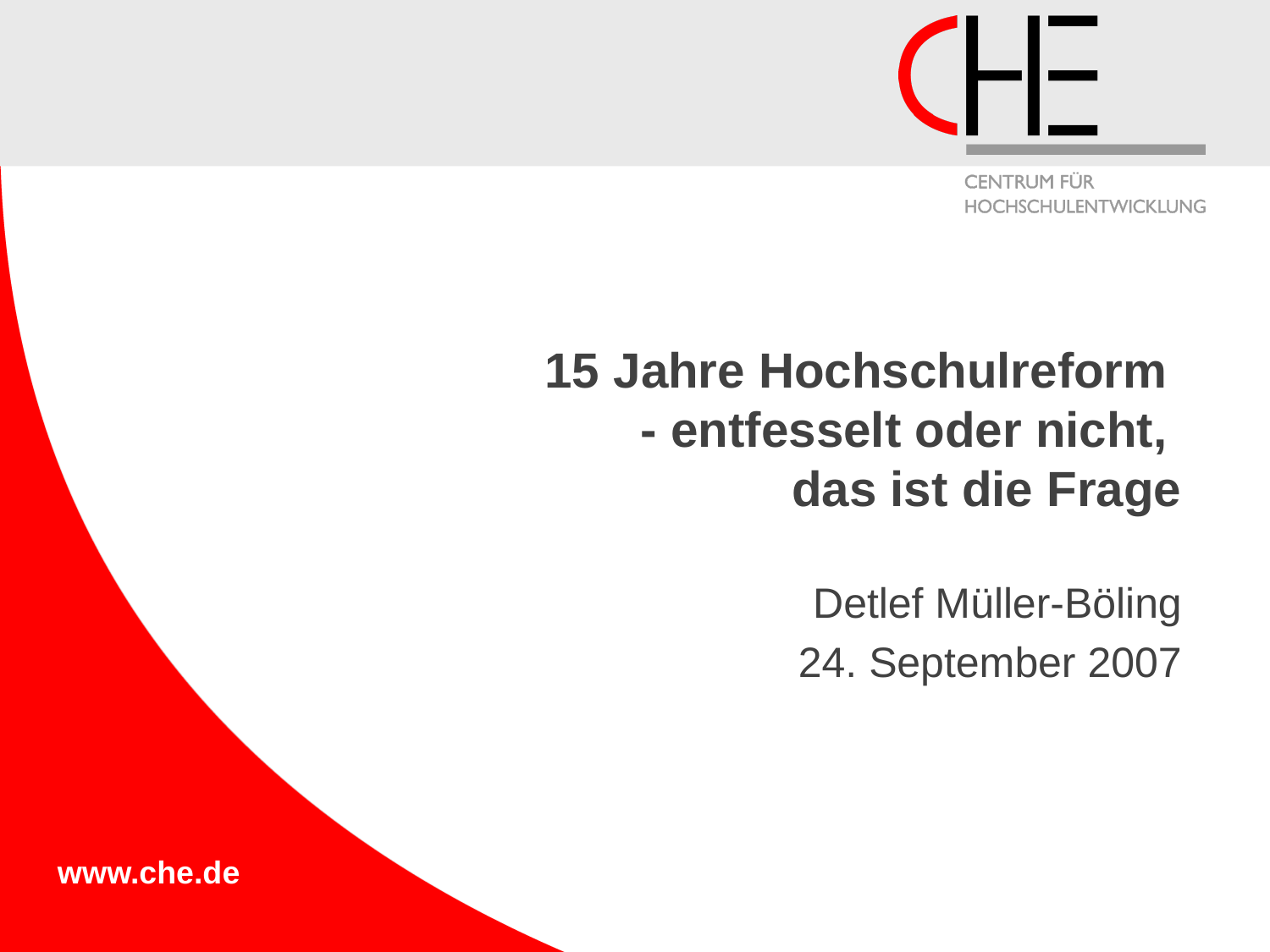

# 15 Jahre Hochschulreform - entfesselt oder nicht, das ist die Frage
Detlef Müller-Böling
24. September 2007